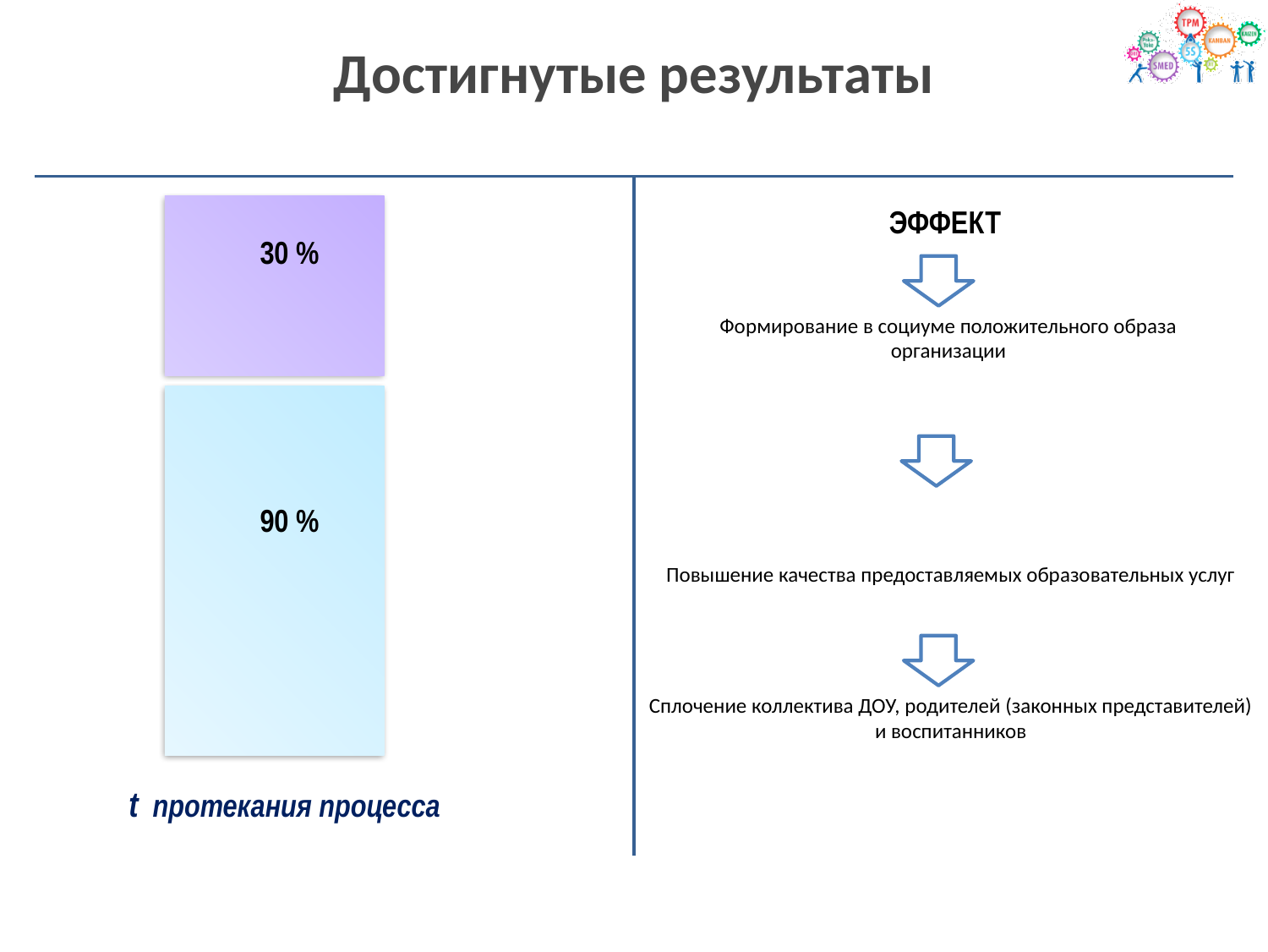

# Достигнутые результаты

ЭФФЕКТ

Формирование в социуме положительного образа организации

30 %

90 %
Повышение качества предоставляемых образовательных услуг

Сплочение коллектива ДОУ, родителей (законных представителей) и воспитанников
t  протекания процесса